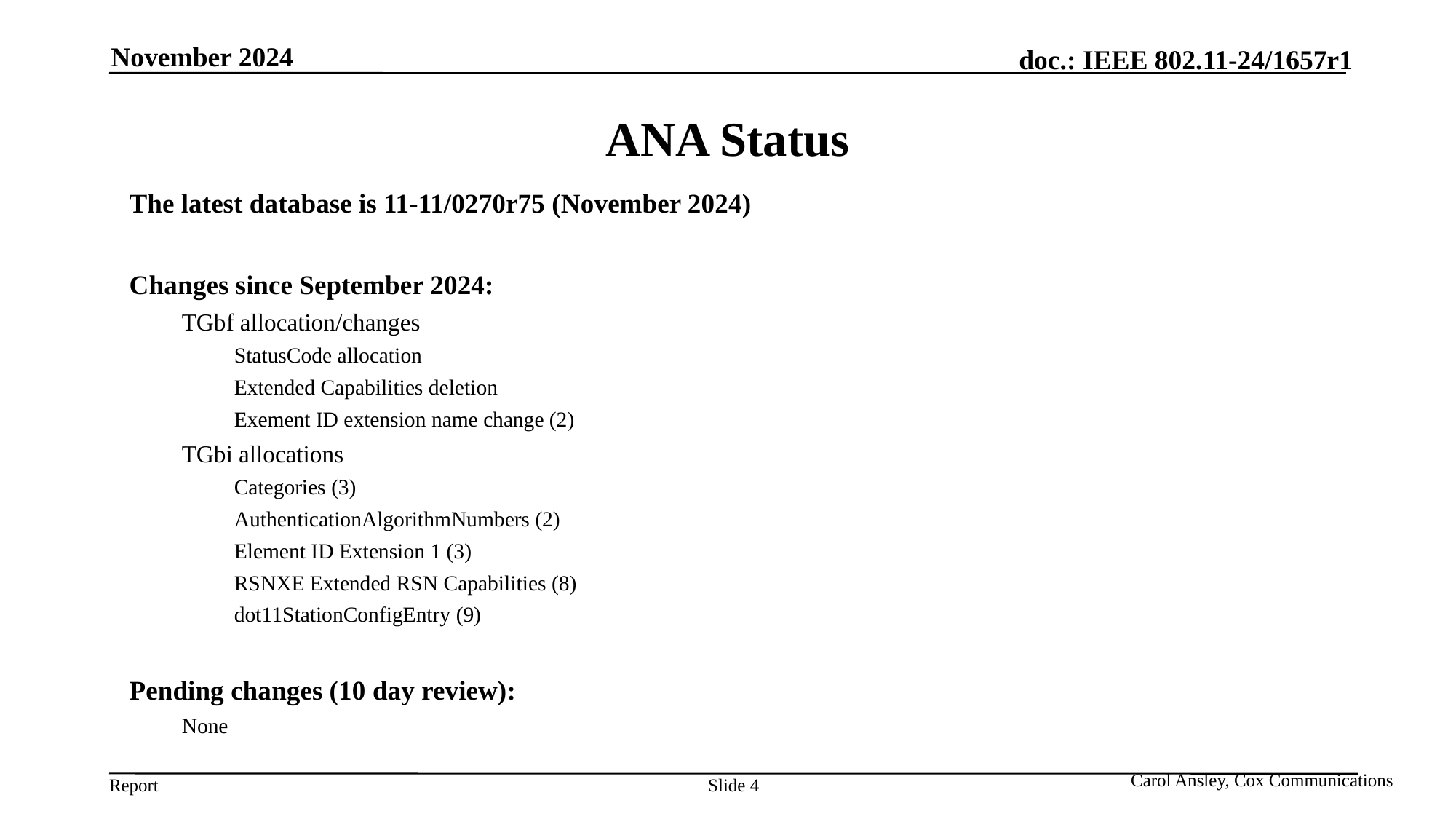

November 2024
# ANA Status
The latest database is 11-11/0270r75 (November 2024)

Changes since September 2024:
TGbf allocation/changes
StatusCode allocation
Extended Capabilities deletion
Exement ID extension name change (2)
TGbi allocations
Categories (3)
AuthenticationAlgorithmNumbers (2)
Element ID Extension 1 (3)
RSNXE Extended RSN Capabilities (8)
dot11StationConfigEntry (9)

Pending changes (10 day review):
None
Carol Ansley, Cox Communications
Slide 4